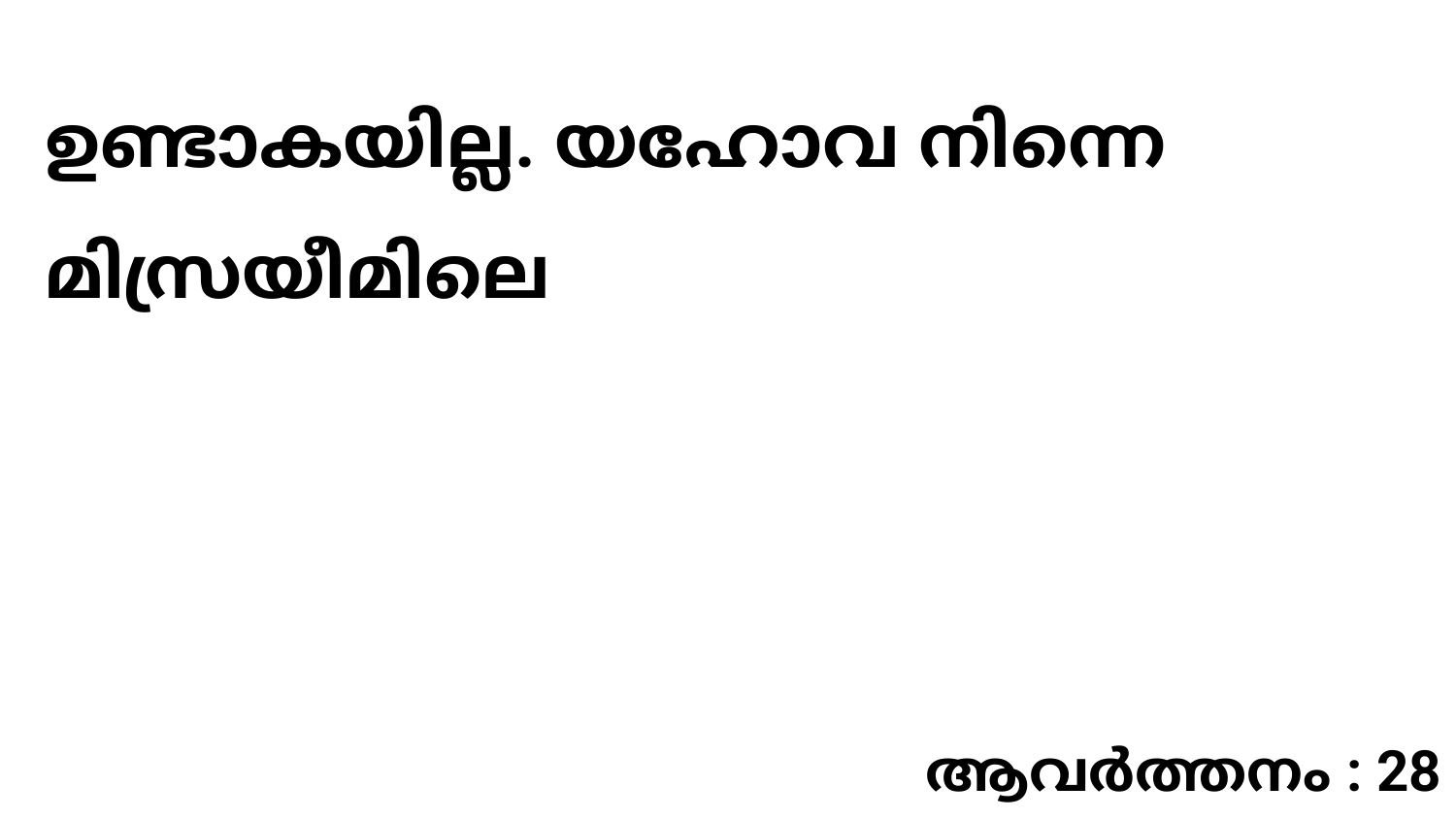

ഉണ്ടാകയില്ല. യഹോവ നിന്നെ മിസ്രയീമിലെ
ആവർത്തനം : 28